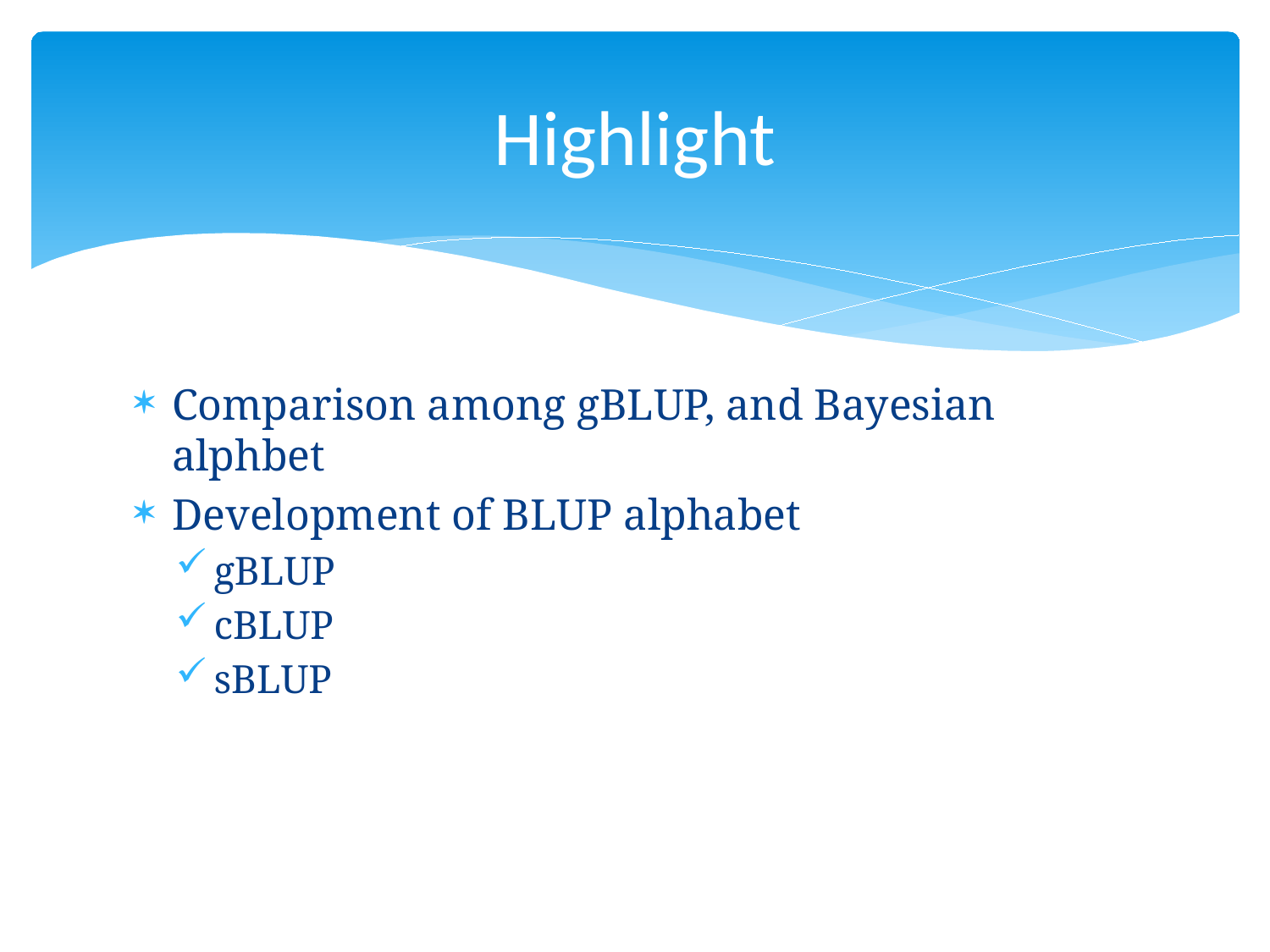

# Highlight
Comparison among gBLUP, and Bayesian alphbet
Development of BLUP alphabet
gBLUP
cBLUP
sBLUP